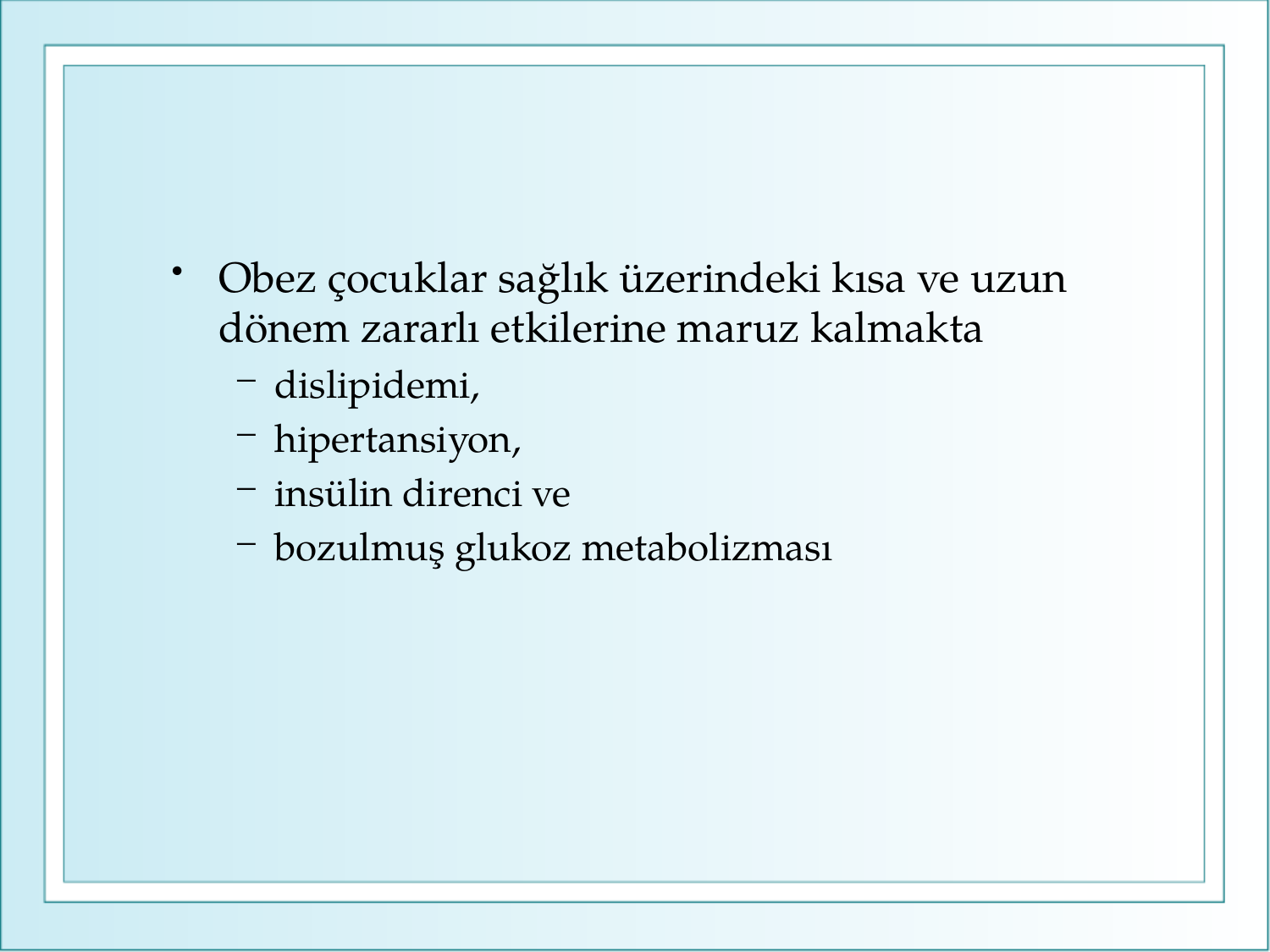

#
Obez çocuklar sağlık üzerindeki kısa ve uzun dönem zararlı etkilerine maruz kalmakta
dislipidemi,
hipertansiyon,
insülin direnci ve
bozulmuş glukoz metabolizması